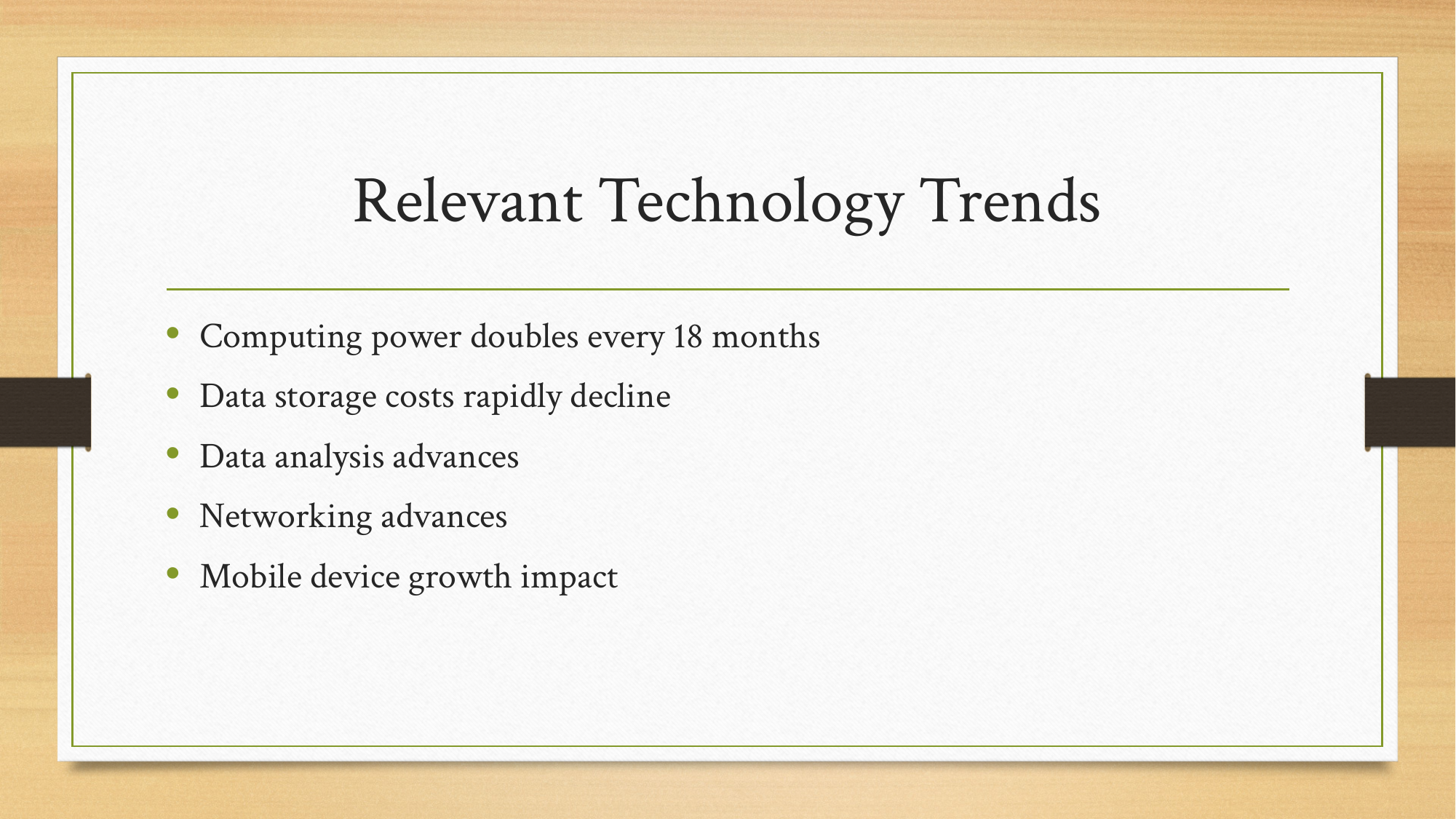

# Relevant Technology Trends
Computing power doubles every 18 months
Data storage costs rapidly decline
Data analysis advances
Networking advances
Mobile device growth impact